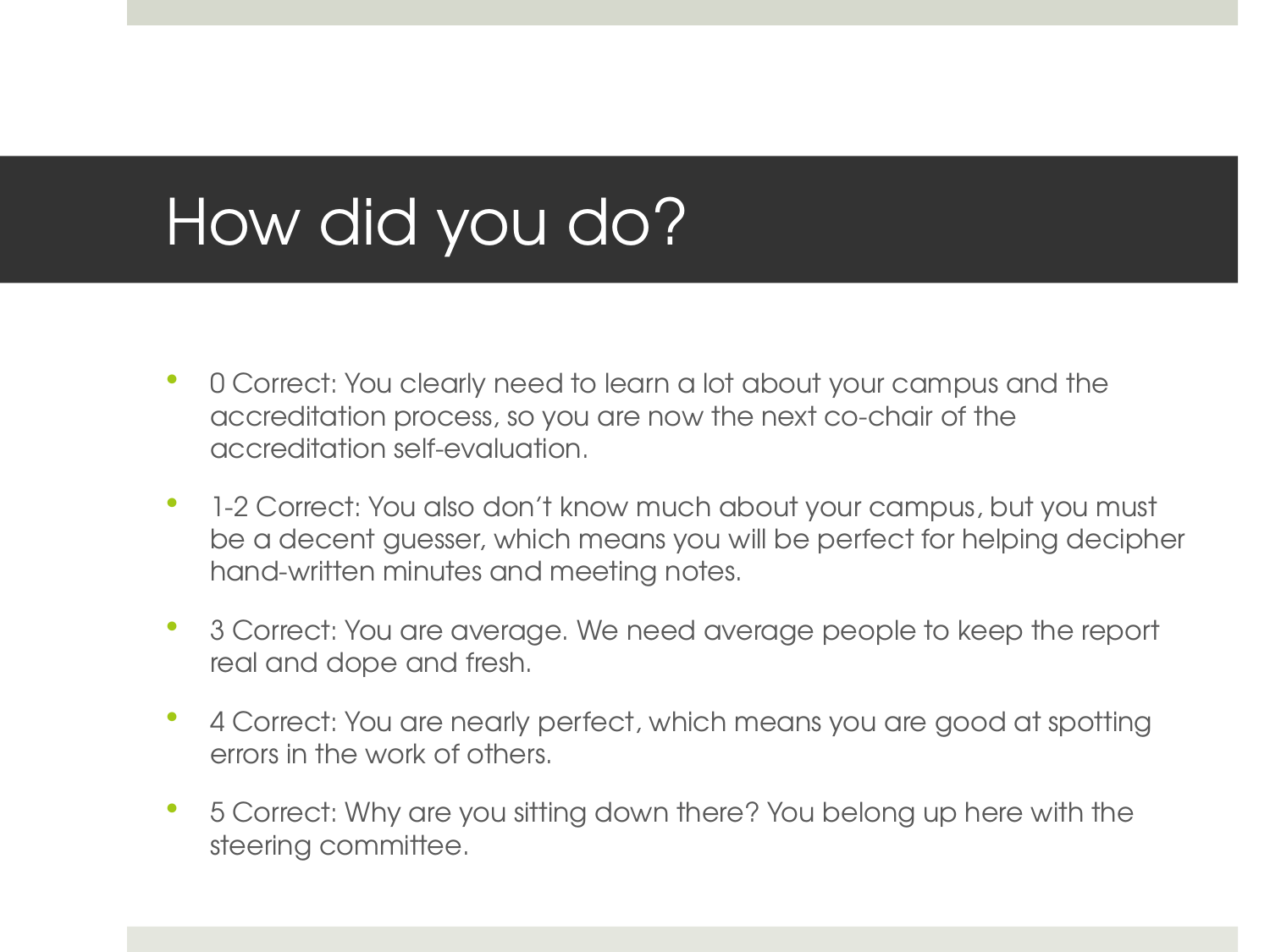

# How did you do?
0 Correct: You clearly need to learn a lot about your campus and the accreditation process, so you are now the next co-chair of the accreditation self-evaluation.
1-2 Correct: You also don’t know much about your campus, but you must be a decent guesser, which means you will be perfect for helping decipher hand-written minutes and meeting notes.
3 Correct: You are average. We need average people to keep the report real and dope and fresh.
4 Correct: You are nearly perfect, which means you are good at spotting errors in the work of others.
5 Correct: Why are you sitting down there? You belong up here with the steering committee.